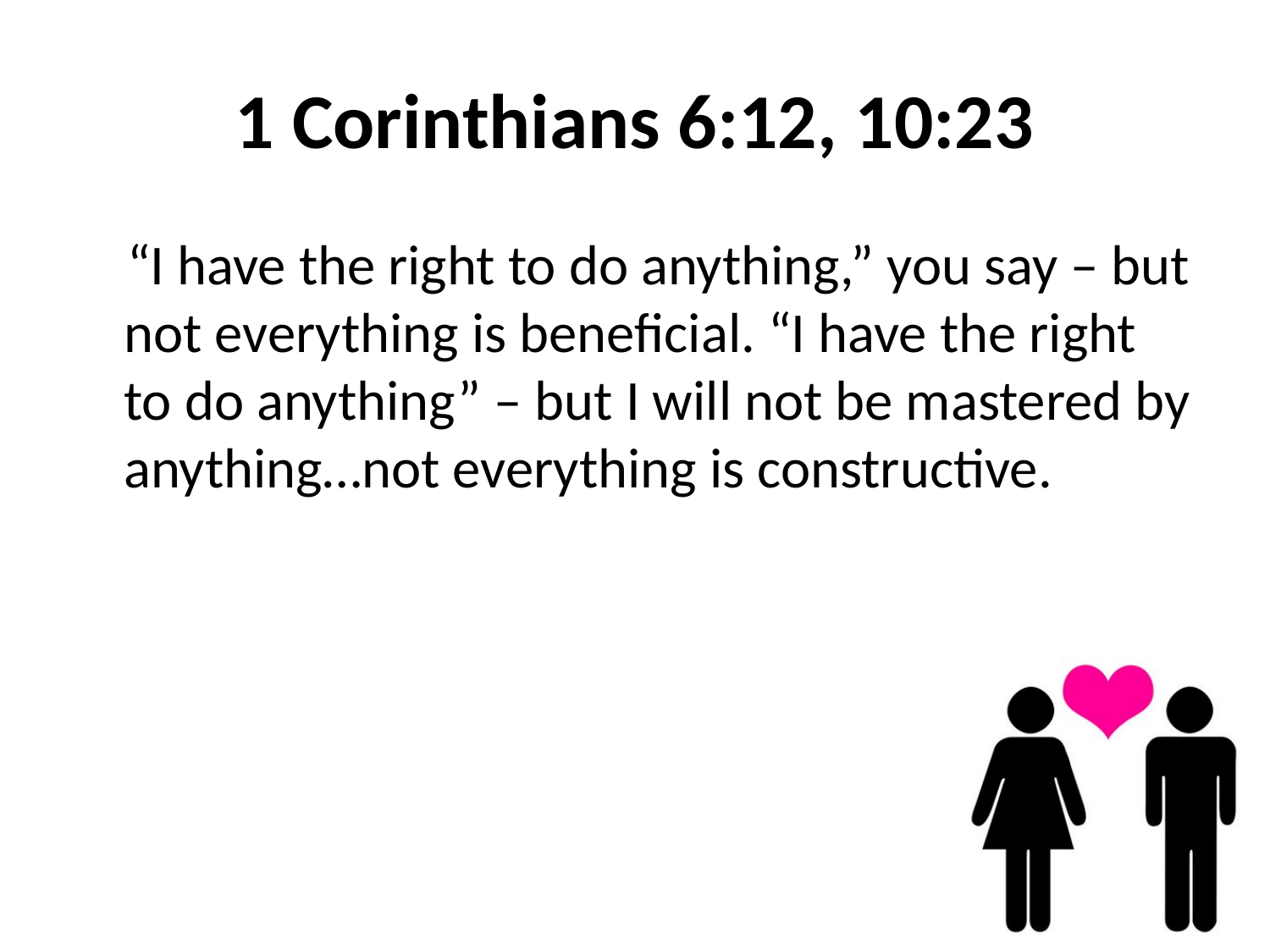

# 1 Corinthians 6:12, 10:23
    “I have the right to do anything,” you say – but not everything is beneficial. “I have the right to do anything” – but I will not be mastered by anything…not everything is constructive.